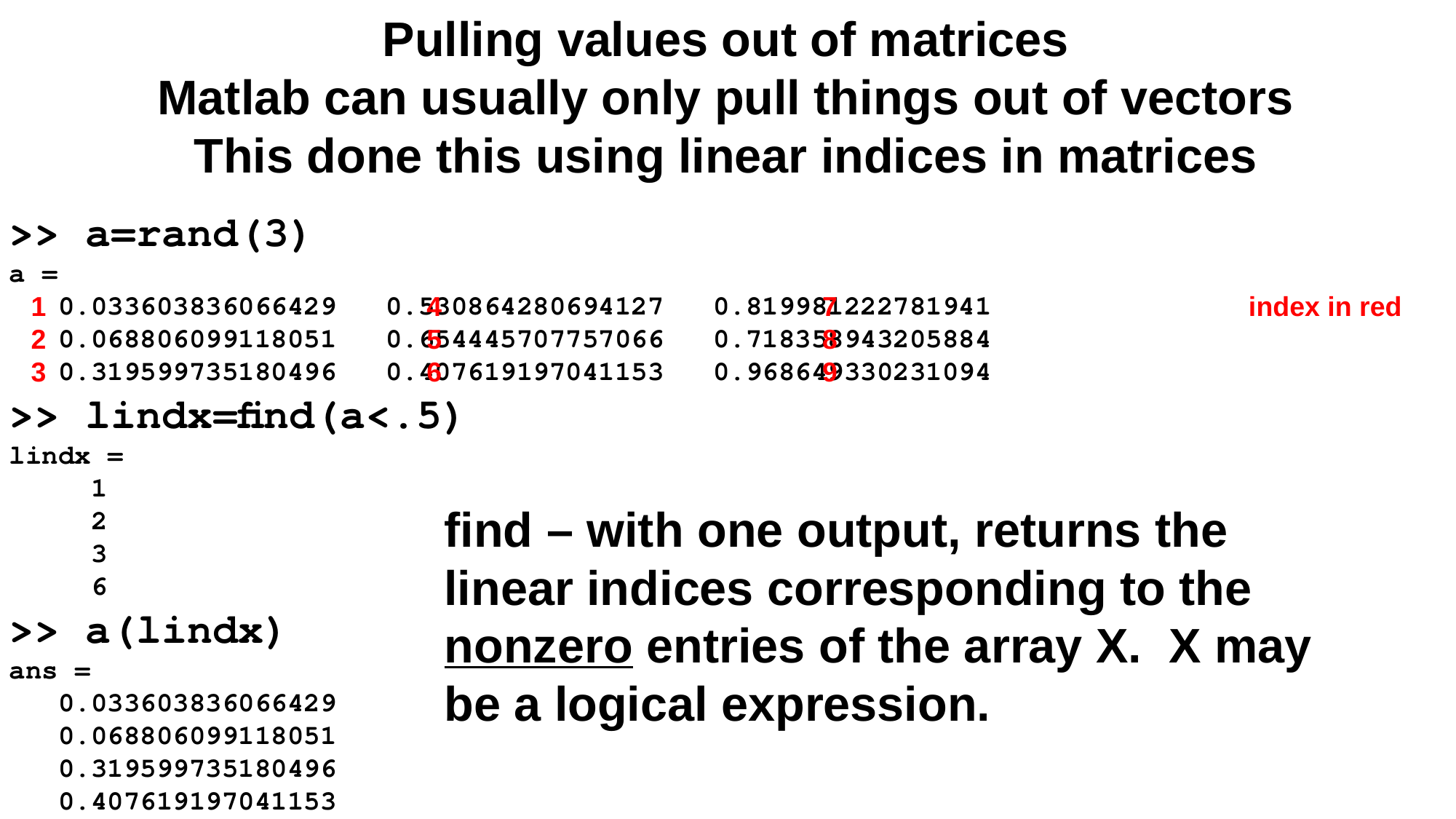

Pulling values out of matrices
Matlab can usually only pull things out of vectors
This done this using linear indices in matrices

>> a=rand(3)
a =
   0.033603836066429   0.530864280694127   0.819981222781941
   0.068806099118051   0.654445707757066   0.718358943205884
   0.319599735180496   0.407619197041153   0.968649330231094
>> lindx=find(a<.5)
lindx =
     1
     2
     3
     6
>> a(lindx)
ans =
   0.033603836066429
   0.068806099118051
   0.319599735180496
   0.407619197041153
1                                                  4                                                  7                                                      index in red
2                                                  5                                                  8
3                                                  6                                                  9
find – with one output, returns the linear indices corresponding to the nonzero entries of the array X.  X may be a logical expression.